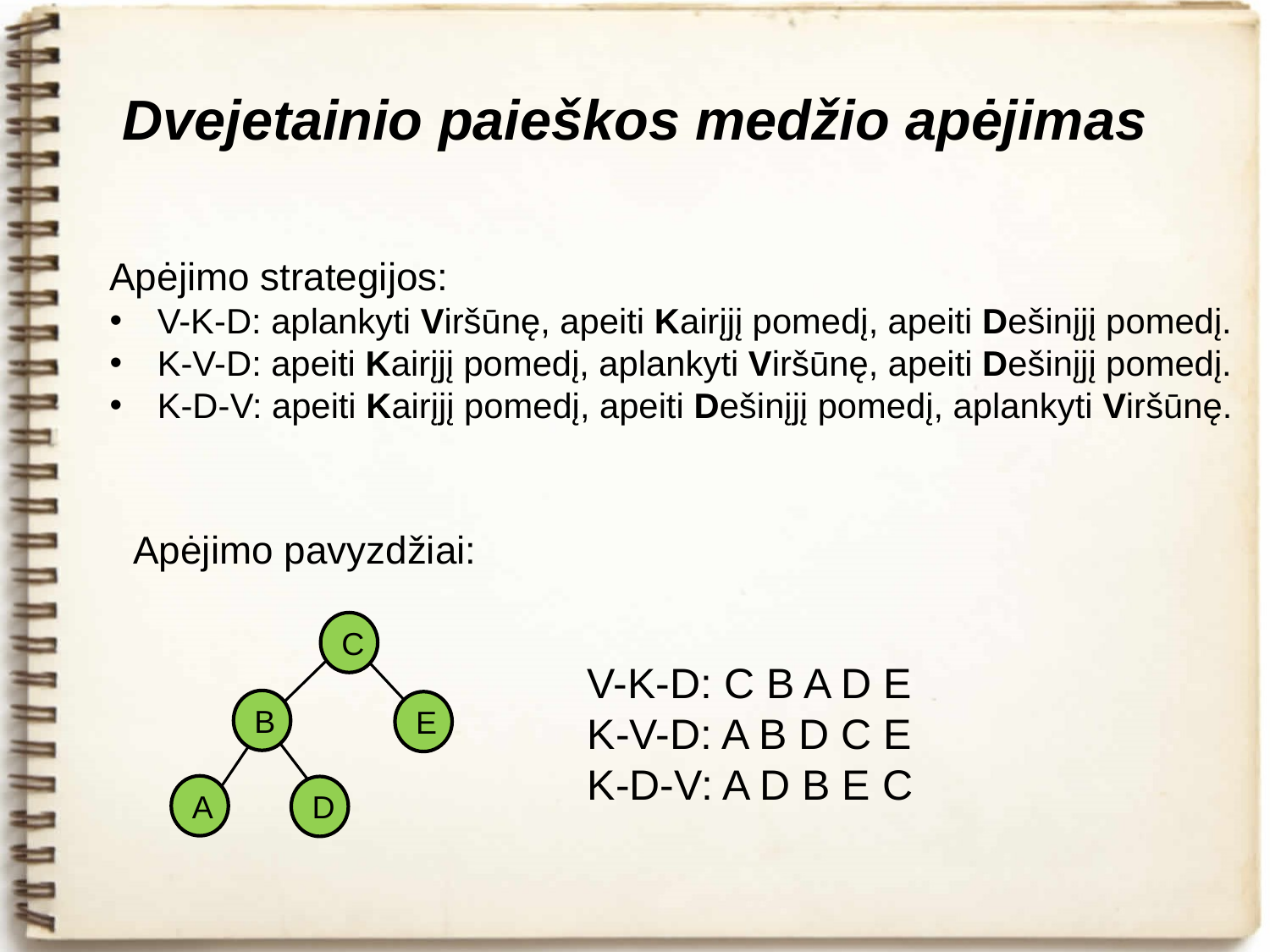

# Dvejetainio paieškos medžio apėjimas
Apėjimo strategijos:
V-K-D: aplankyti Viršūnę, apeiti Kairįjį pomedį, apeiti Dešinįjį pomedį.
K-V-D: apeiti Kairįjį pomedį, aplankyti Viršūnę, apeiti Dešinįjį pomedį.
K-D-V: apeiti Kairįjį pomedį, apeiti Dešinįjį pomedį, aplankyti Viršūnę.
Apėjimo pavyzdžiai:
C
V-K-D: C B A D E
K-V-D: A B D C E
K-D-V: A D B E C
B
E
A
D